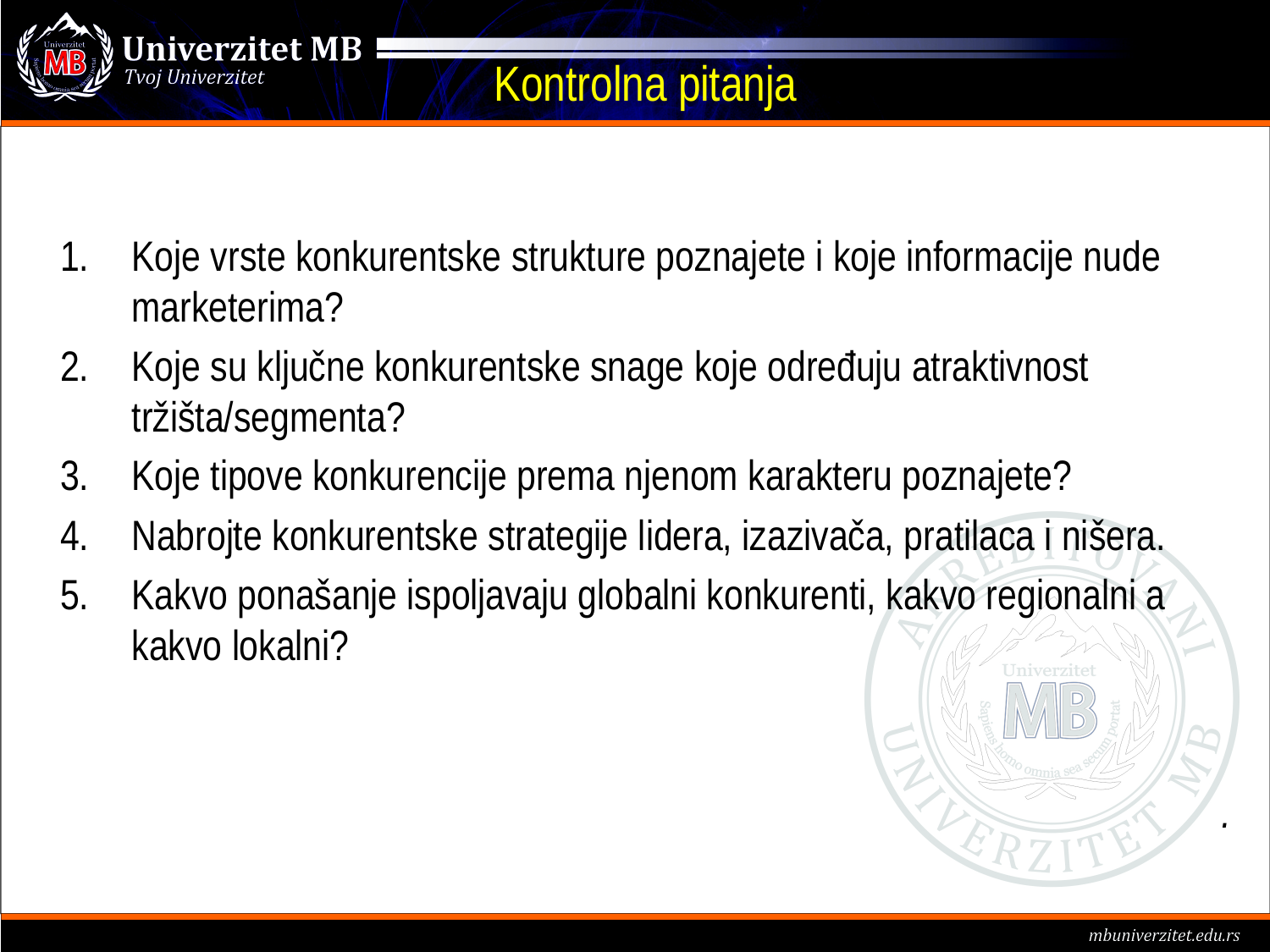

# Kontrolna pitanja
Koje vrste konkurentske strukture poznajete i koje informacije nude marketerima?
Koje su ključne konkurentske snage koje određuju atraktivnost tržišta/segmenta?
Koje tipove konkurencije prema njenom karakteru poznajete?
Nabrojte konkurentske strategije lidera, izazivača, pratilaca i nišera.
Kakvo ponašanje ispoljavaju globalni konkurenti, kakvo regionalni a kakvo lokalni?

.